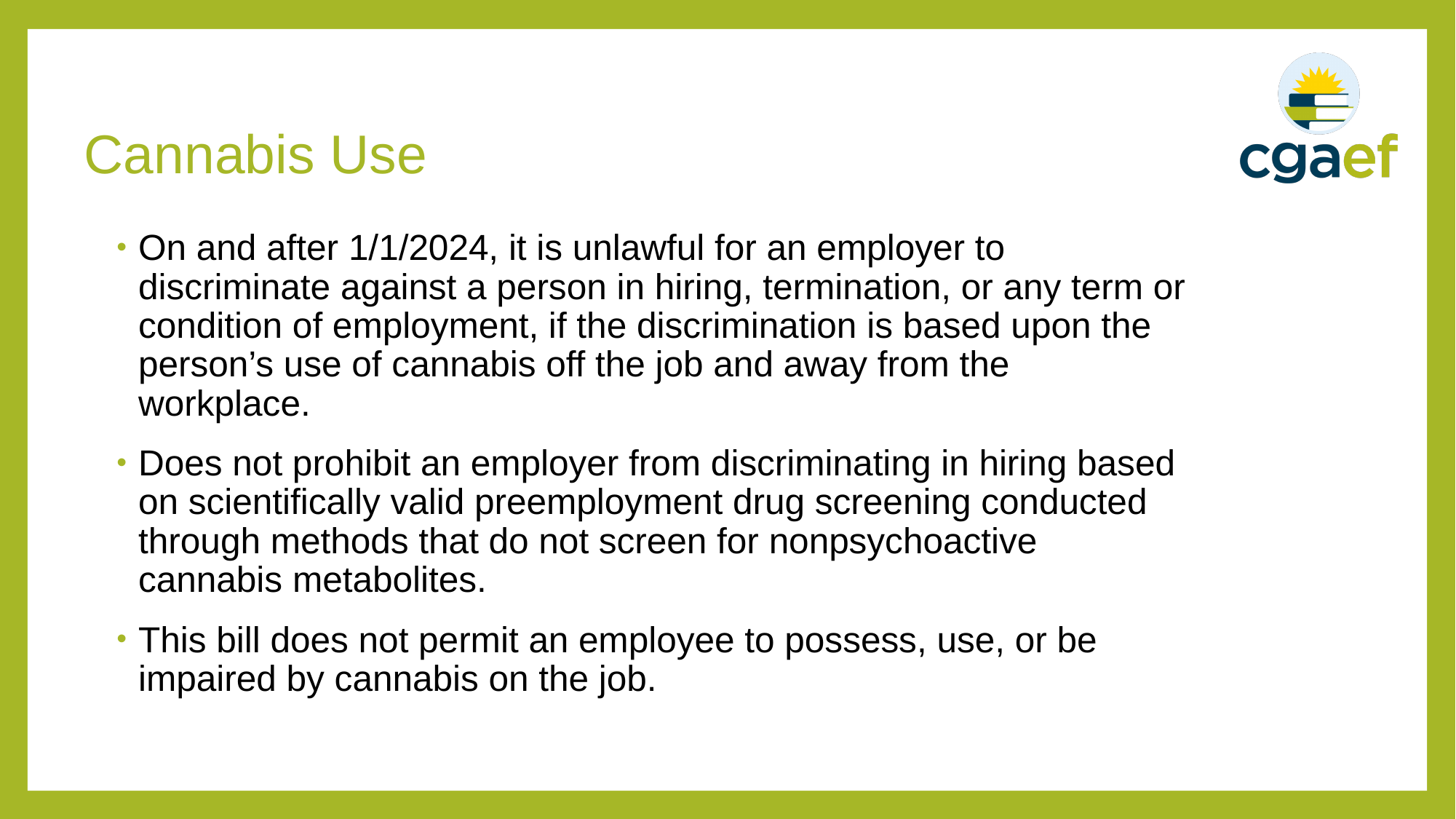

# Cannabis Use
On and after 1/1/2024, it is unlawful for an employer to discriminate against a person in hiring, termination, or any term or condition of employment, if the discrimination is based upon the person’s use of cannabis off the job and away from the workplace.
Does not prohibit an employer from discriminating in hiring based on scientifically valid preemployment drug screening conducted through methods that do not screen for nonpsychoactive cannabis metabolites.
This bill does not permit an employee to possess, use, or be impaired by cannabis on the job.